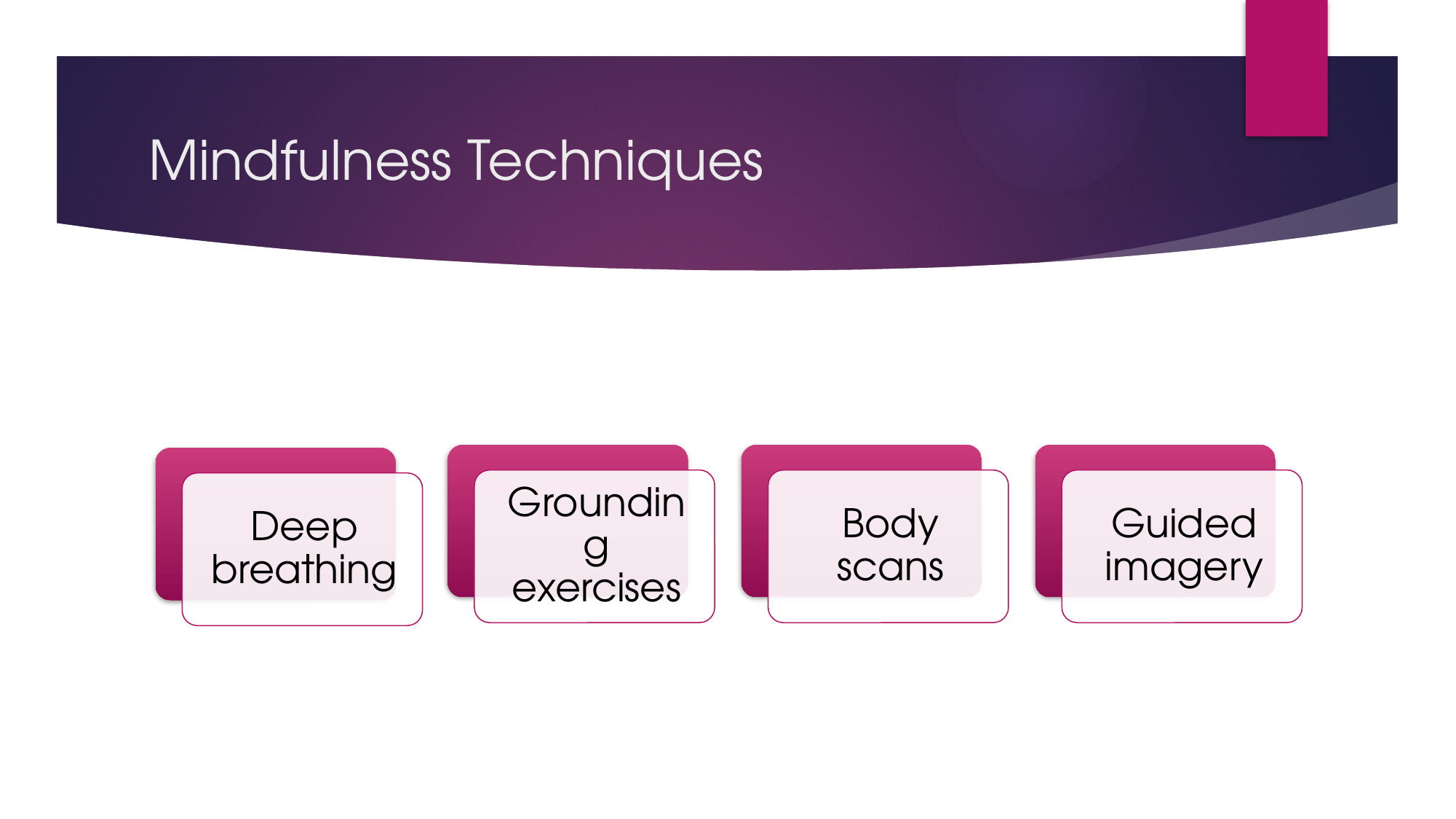

# Mindfulness Techniques
Deep breathing
Grounding exercises
Body scans
Guided imagery